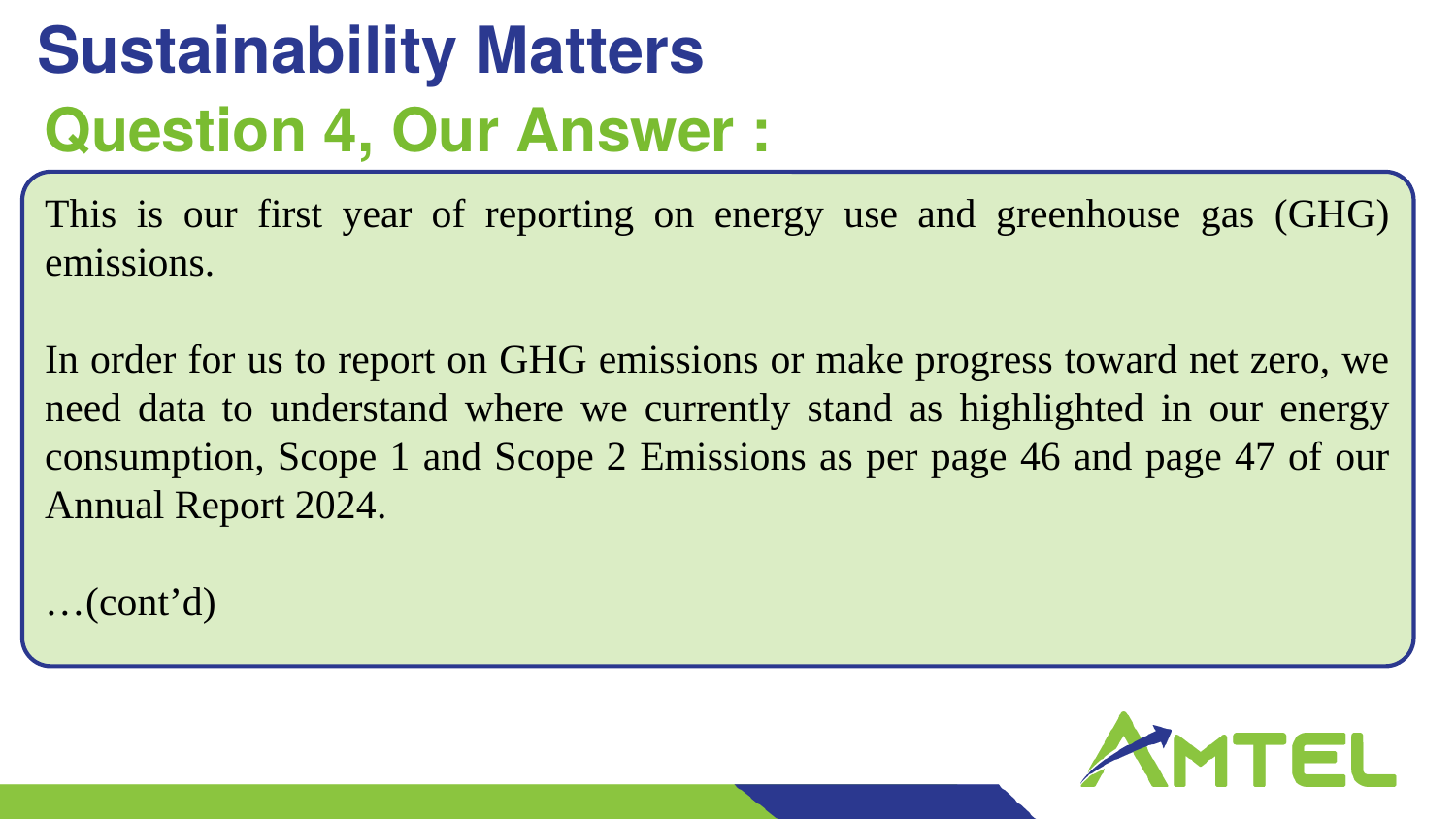

Sustainability Matters
Question 4, Our Answer :
LIGHT GREEN
R177 G211 G74
This is our first year of reporting on energy use and greenhouse gas (GHG) emissions.

In order for us to report on GHG emissions or make progress toward net zero, we need data to understand where we currently stand as highlighted in our energy consumption, Scope 1 and Scope 2 Emissions as per page 46 and page 47 of our Annual Report 2024.

…(cont’d)

MEDIUM GREEN
R141 G198 G63
DARK GREEN
R109 G157 G49
LIGHT BLUE
R0 G108 G176
MEDIUM BLUE
R43 G57 G144
DARK BLUE
R30 G36 G110